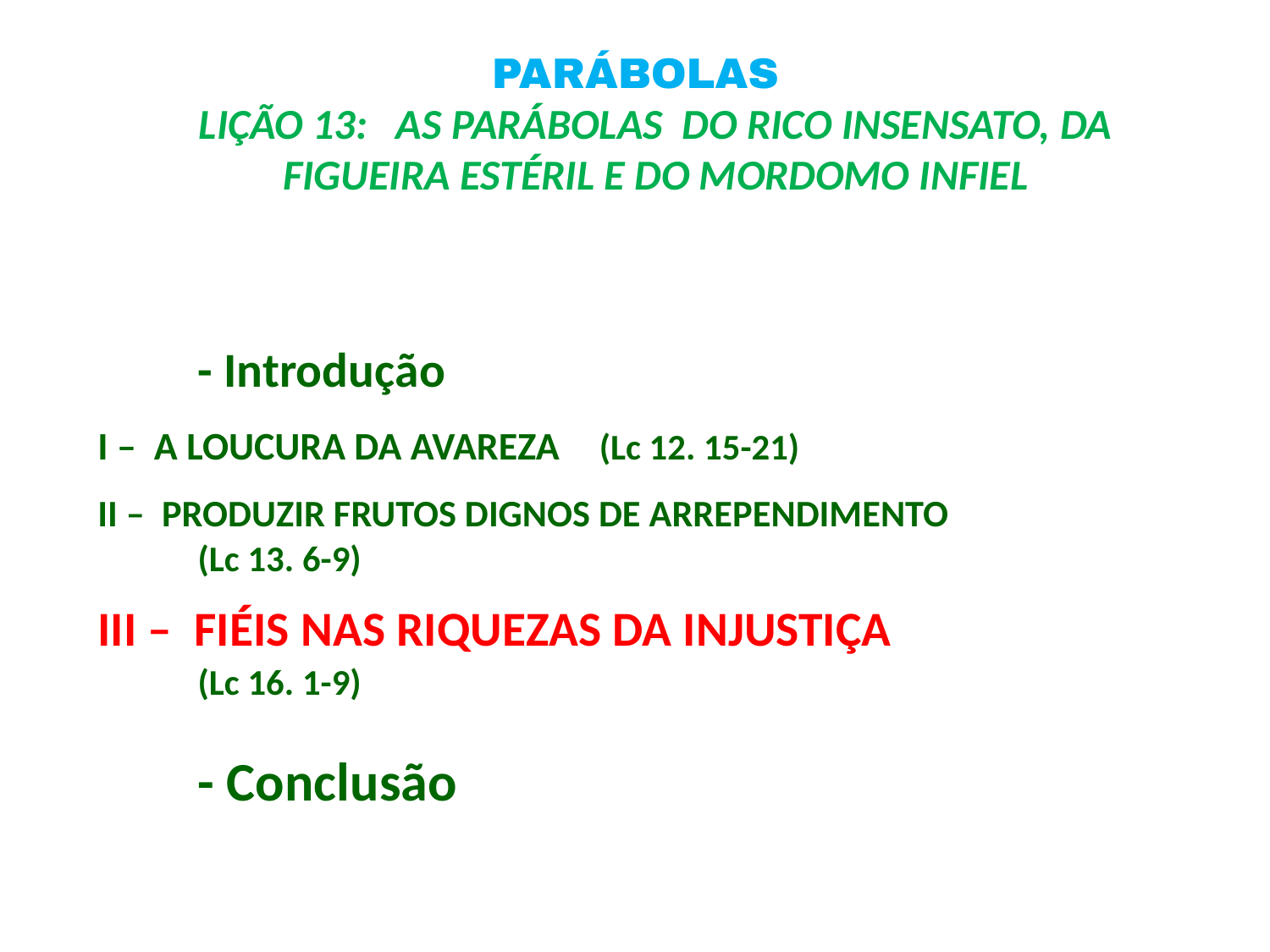

# PARÁBOLAS LIÇÃO 13:   AS PARÁBOLAS  DO RICO INSENSATO, DA FIGUEIRA ESTÉRIL E DO MORDOMO INFIEL

	- Introdução

I –  A LOUCURA DA AVAREZA  	(Lc 12. 15-21)

II –  PRODUZIR FRUTOS DIGNOS DE ARREPENDIMENTO
					(Lc 13. 6-9)

III –  FIÉIS NAS RIQUEZAS DA INJUSTIÇA
					(Lc 16. 1-9)

	- Conclusão